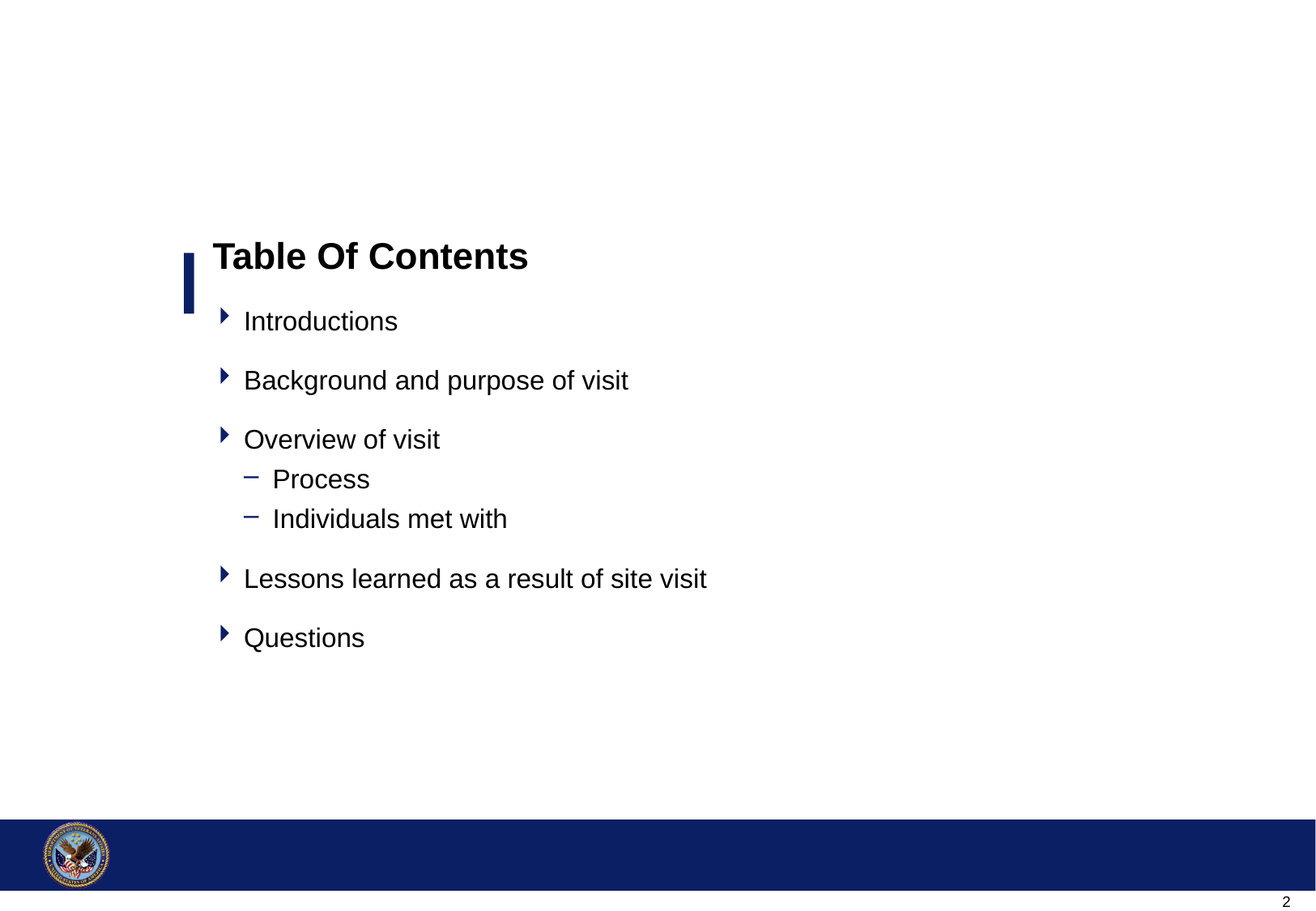

# Table Of Contents
Introductions
Background and purpose of visit
Overview of visit
Process
Individuals met with
Lessons learned as a result of site visit
Questions